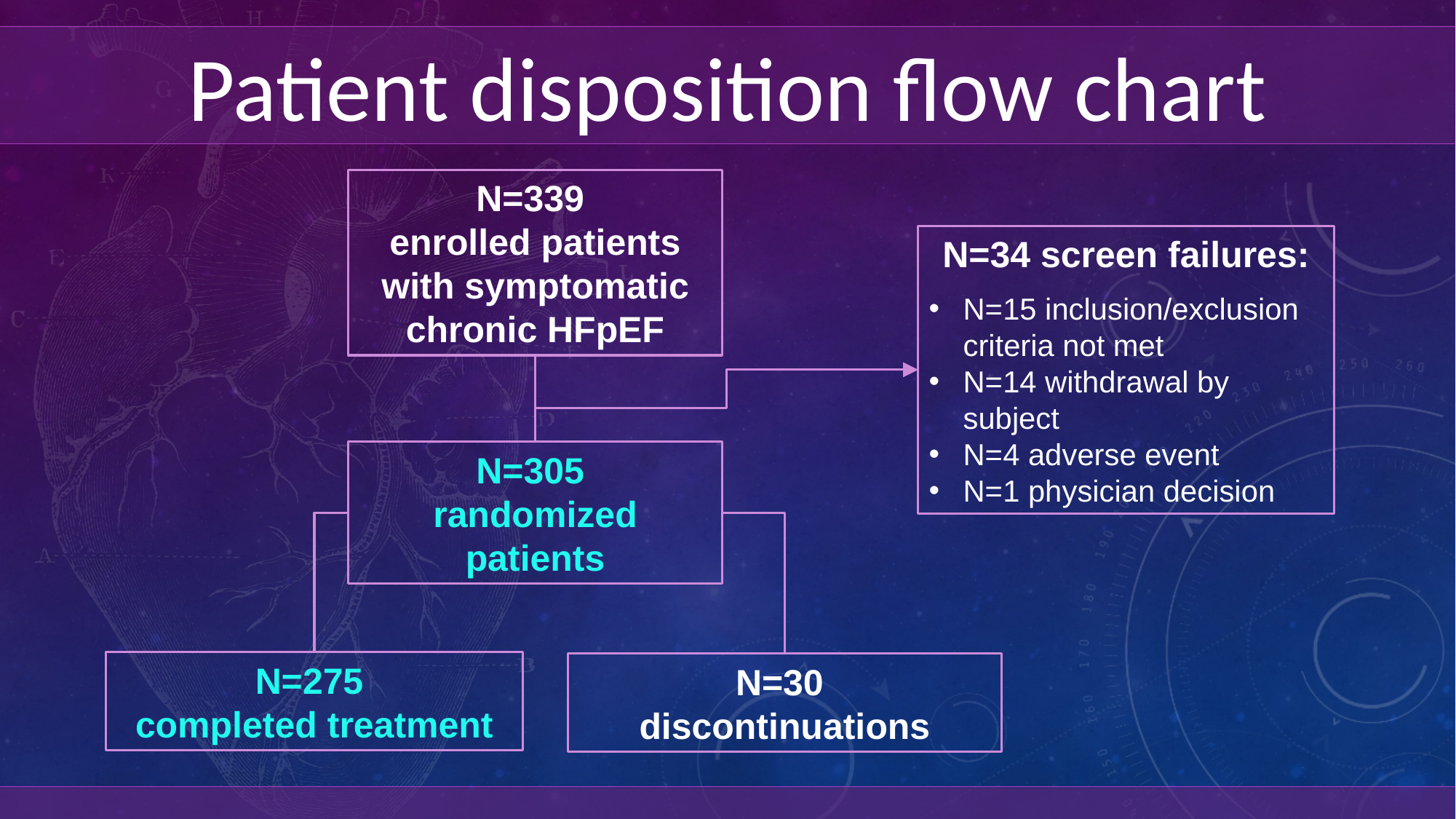

Patient disposition flow chart
N=339
enrolled patients with symptomatic chronic HFpEF
N=34 screen failures:

N=15 inclusion/exclusion criteria not met
N=14 withdrawal by subject
N=4 adverse event
N=1 physician decision
N=305
randomized patients
N=275
completed treatment
N=30
discontinuations